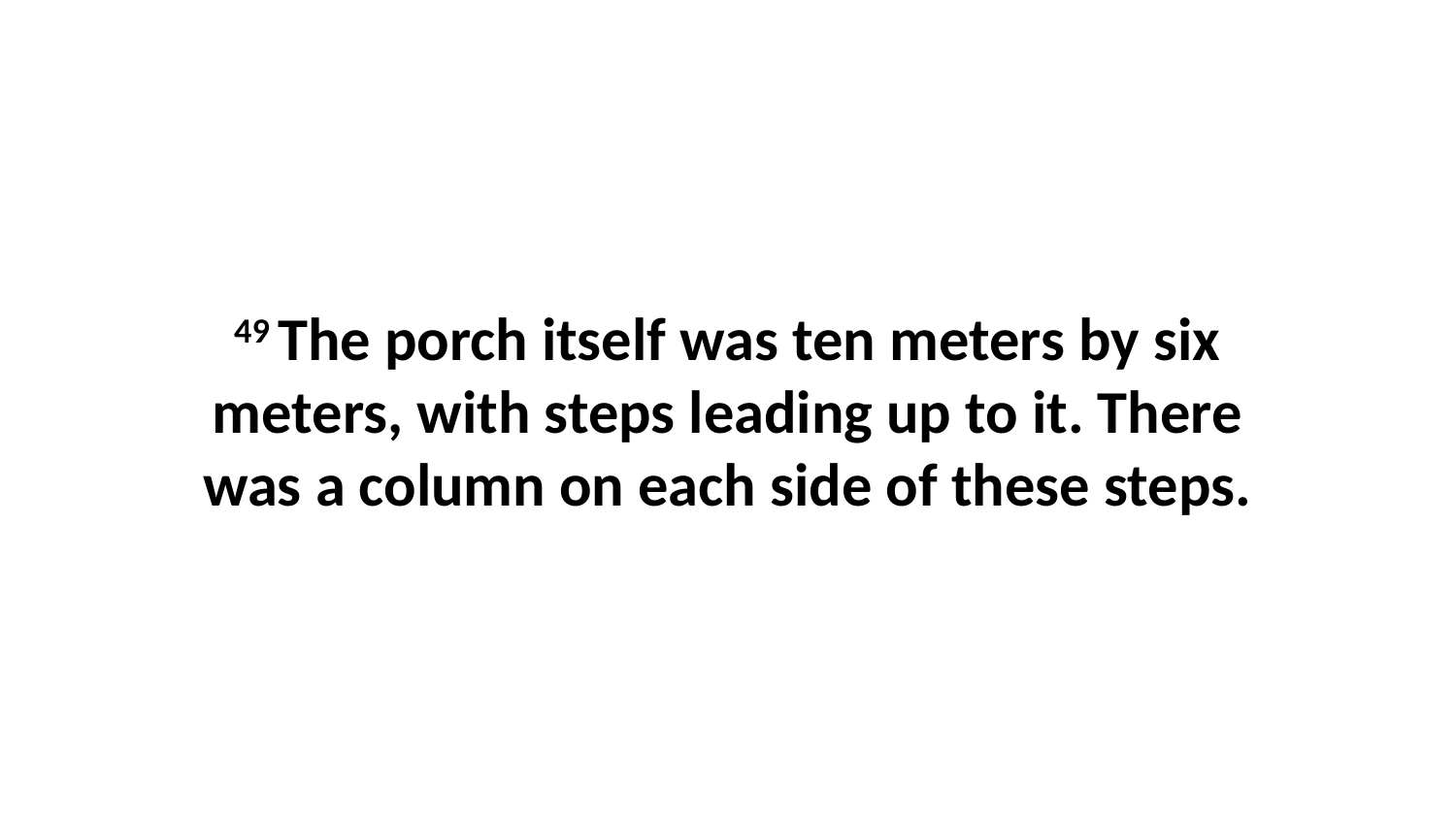

49 The porch itself was ten meters by six meters, with steps leading up to it. There was a column on each side of these steps.